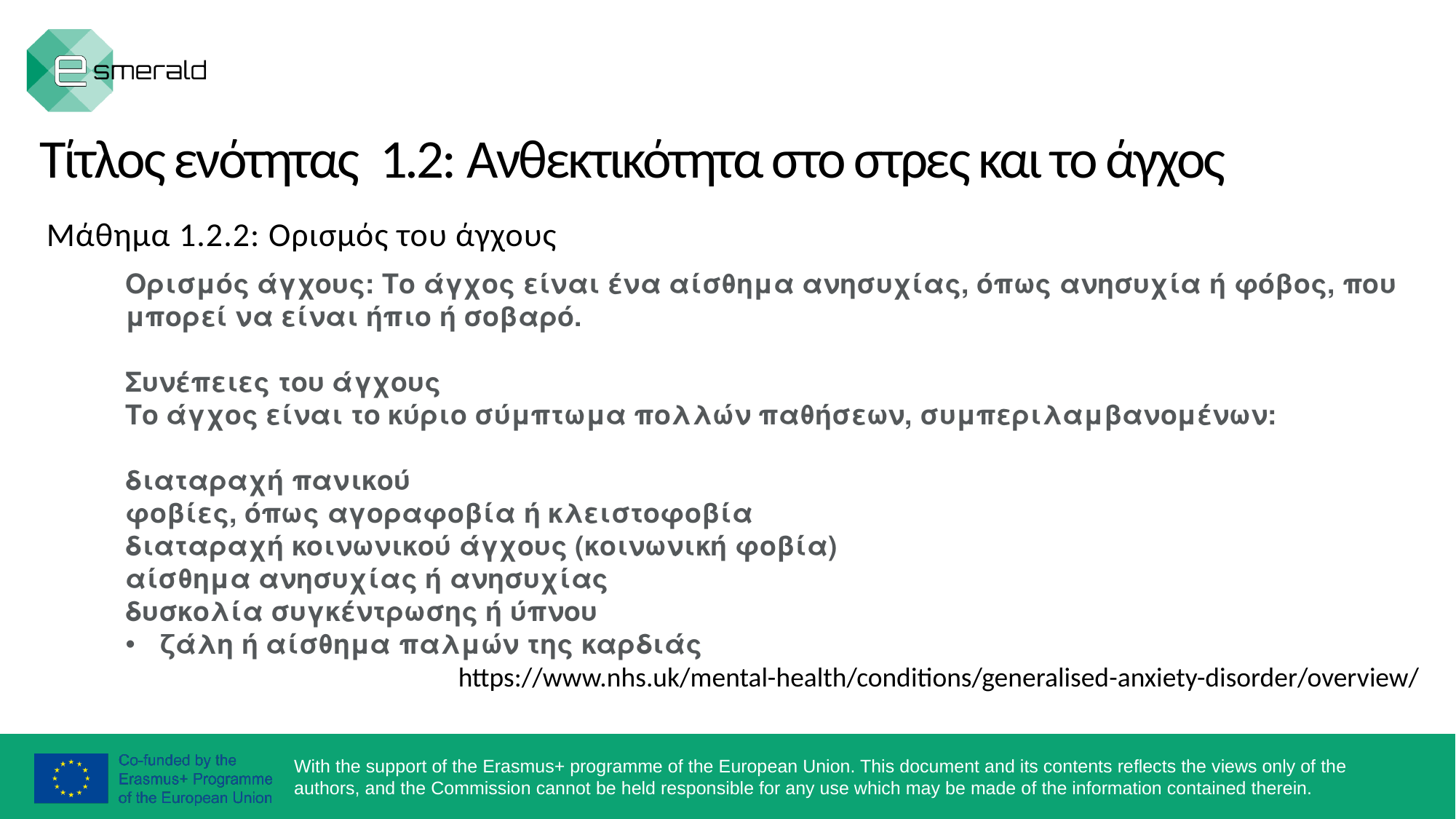

Τίτλος ενότητας  1.2: Ανθεκτικότητα στο στρες και το άγχος
Μάθημα 1.2.2: Ορισμός του άγχους
Ορισμός άγχους: Το άγχος είναι ένα αίσθημα ανησυχίας, όπως ανησυχία ή φόβος, που μπορεί να είναι ήπιο ή σοβαρό.

Συνέπειες του άγχους
Το άγχος είναι το κύριο σύμπτωμα πολλών παθήσεων, συμπεριλαμβανομένων:

διαταραχή πανικού
φοβίες, όπως αγοραφοβία ή κλειστοφοβία
διαταραχή κοινωνικού άγχους (κοινωνική φοβία)
αίσθημα ανησυχίας ή ανησυχίας
δυσκολία συγκέντρωσης ή ύπνου
ζάλη ή αίσθημα παλμών της καρδιάς
https://www.nhs.uk/mental-health/conditions/generalised-anxiety-disorder/overview/